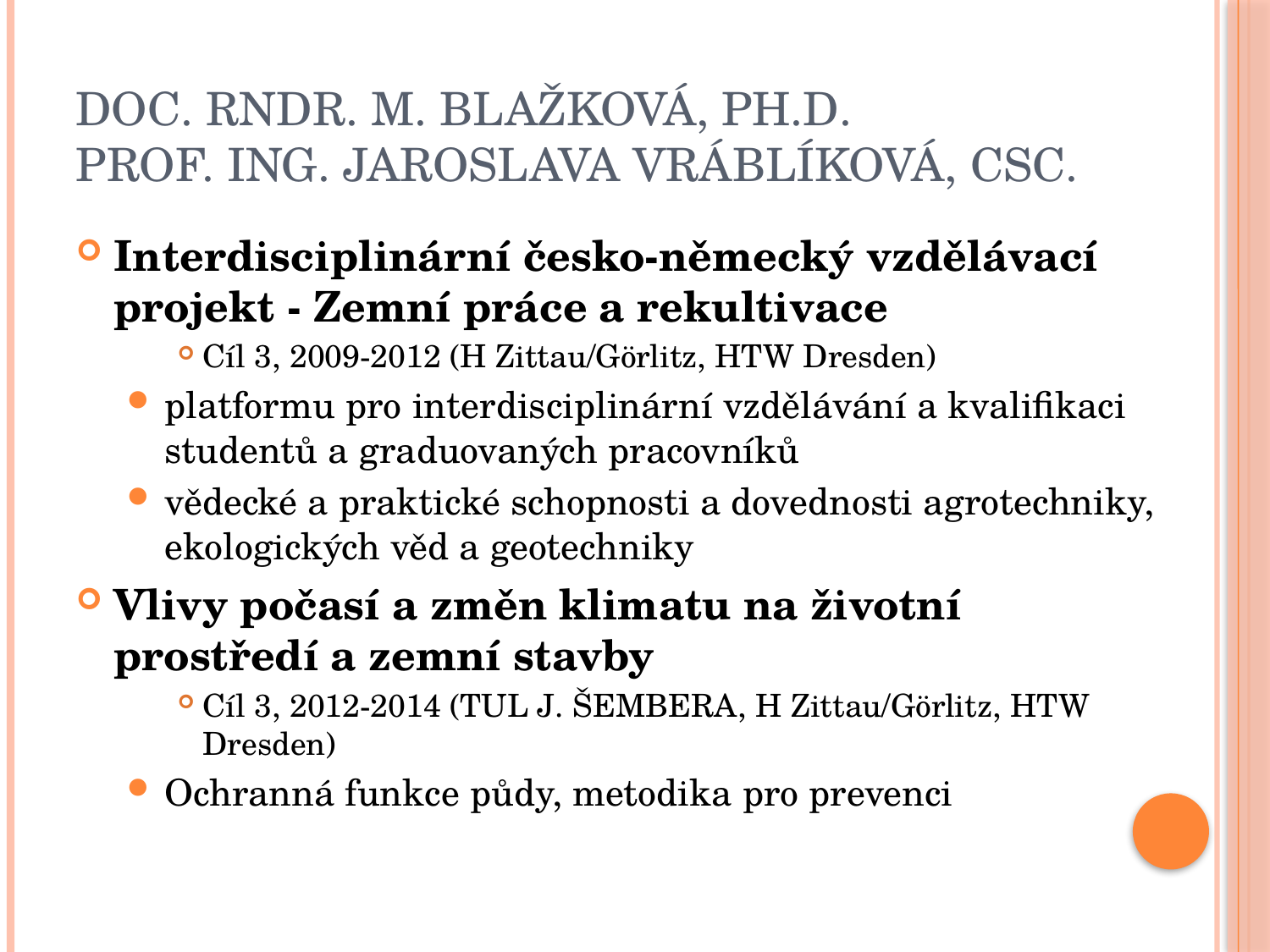

# doc. RNDr. M. Blažková, Ph.D. Prof. Ing. Jaroslava Vráblíková, CSc.
Interdisciplinární česko-německý vzdělávací projekt - Zemní práce a rekultivace
Cíl 3, 2009-2012 (H Zittau/Görlitz, HTW Dresden)
platformu pro interdisciplinární vzdělávání a kvalifikaci studentů a graduovaných pracovníků
vědecké a praktické schopnosti a dovednosti agrotechniky, ekologických věd a geotechniky
Vlivy počasí a změn klimatu na životní prostředí a zemní stavby
Cíl 3, 2012-2014 (TUL J. ŠEMBERA, H Zittau/Görlitz, HTW Dresden)
Ochranná funkce půdy, metodika pro prevenci